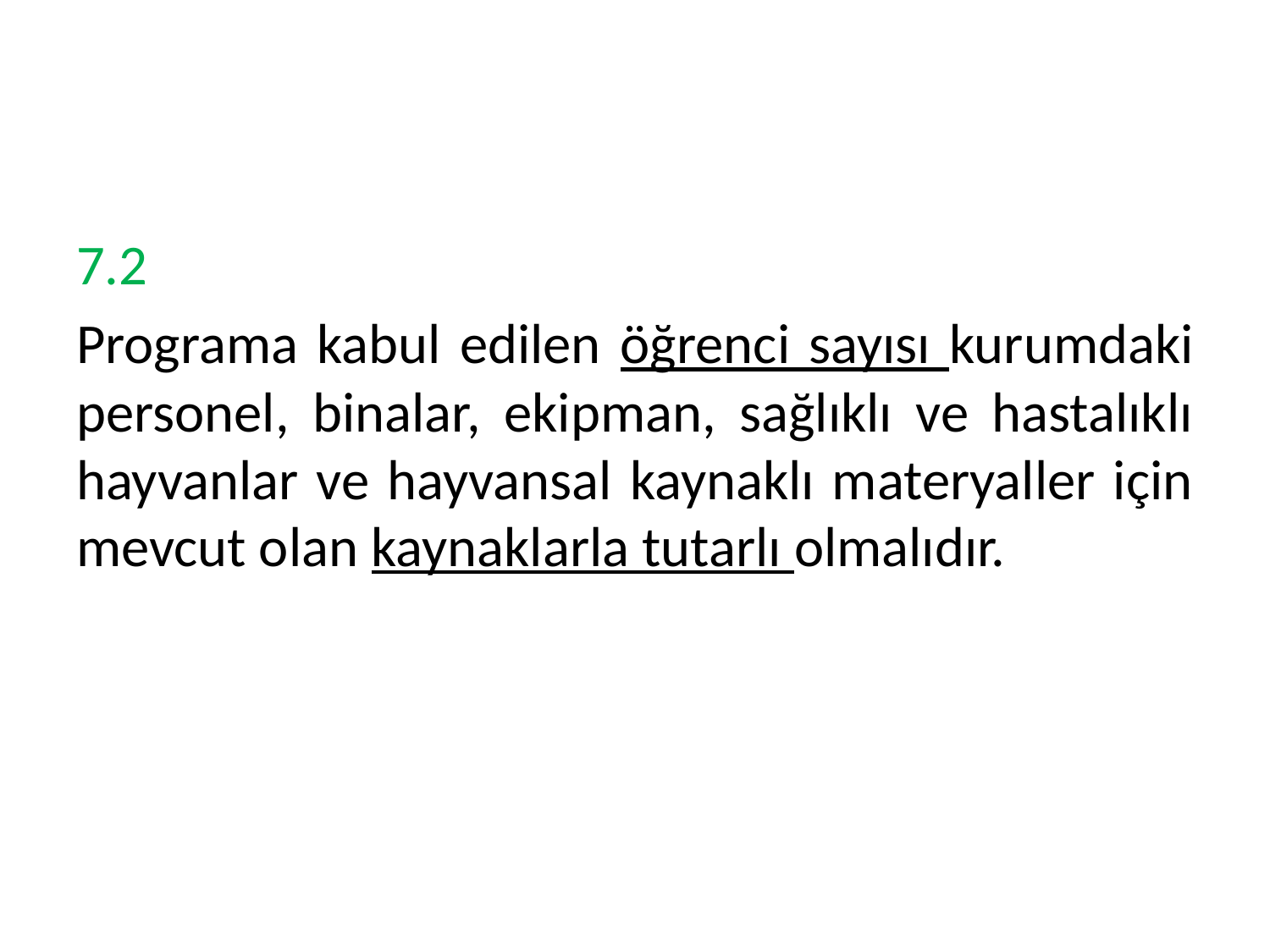

#
7.2
Programa kabul edilen öğrenci sayısı kurumdaki personel, binalar, ekipman, sağlıklı ve hastalıklı hayvanlar ve hayvansal kaynaklı materyaller için mevcut olan kaynaklarla tutarlı olmalıdır.